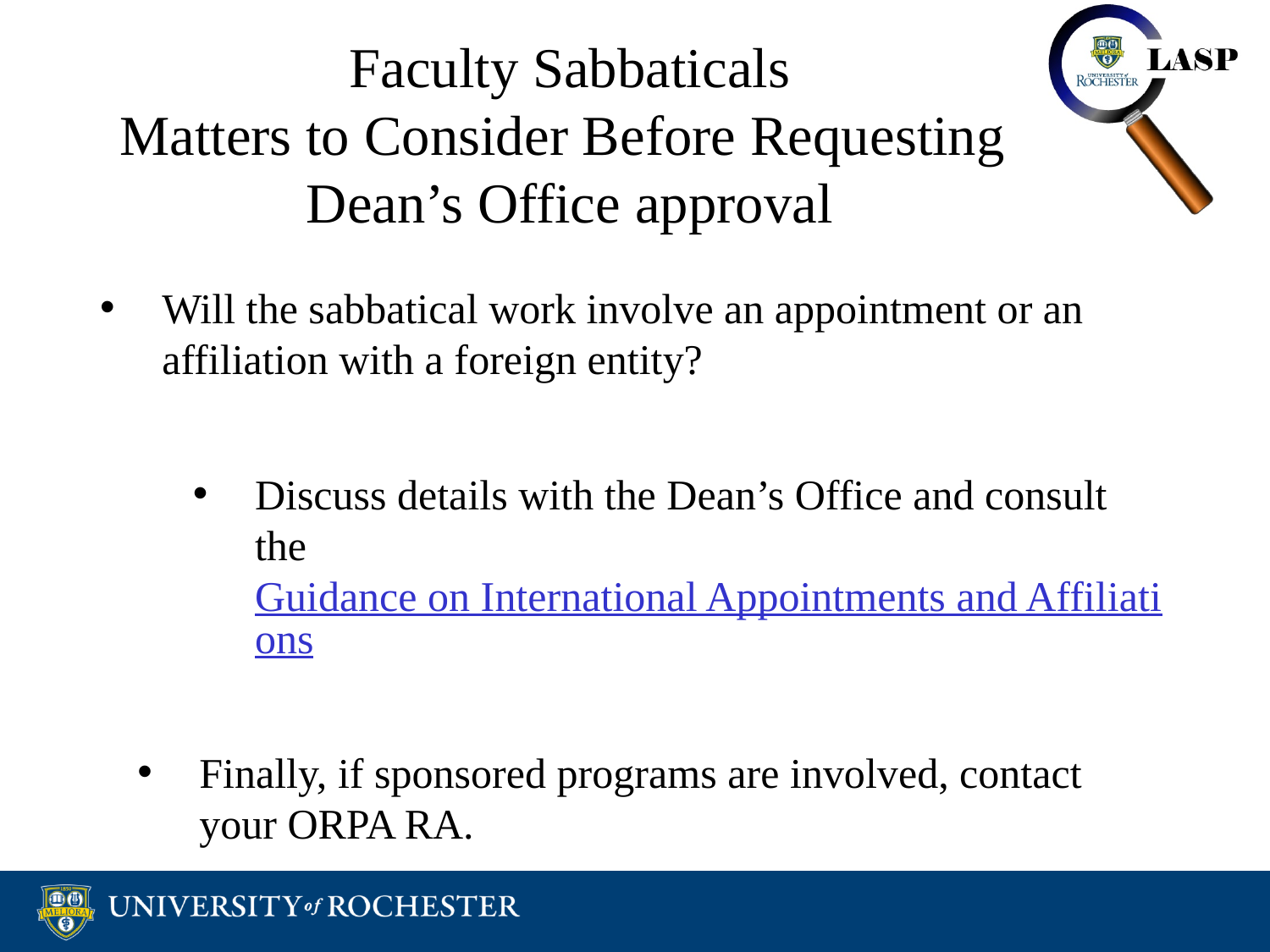

# Faculty Sabbaticals Matters to Consider Before Requesting Dean’s Office approval
Will the sabbatical work involve an appointment or an affiliation with a foreign entity?

Discuss details with the Dean’s Office and consult the Guidance on International Appointments and Affiliations

Finally, if sponsored programs are involved, contact your ORPA RA.